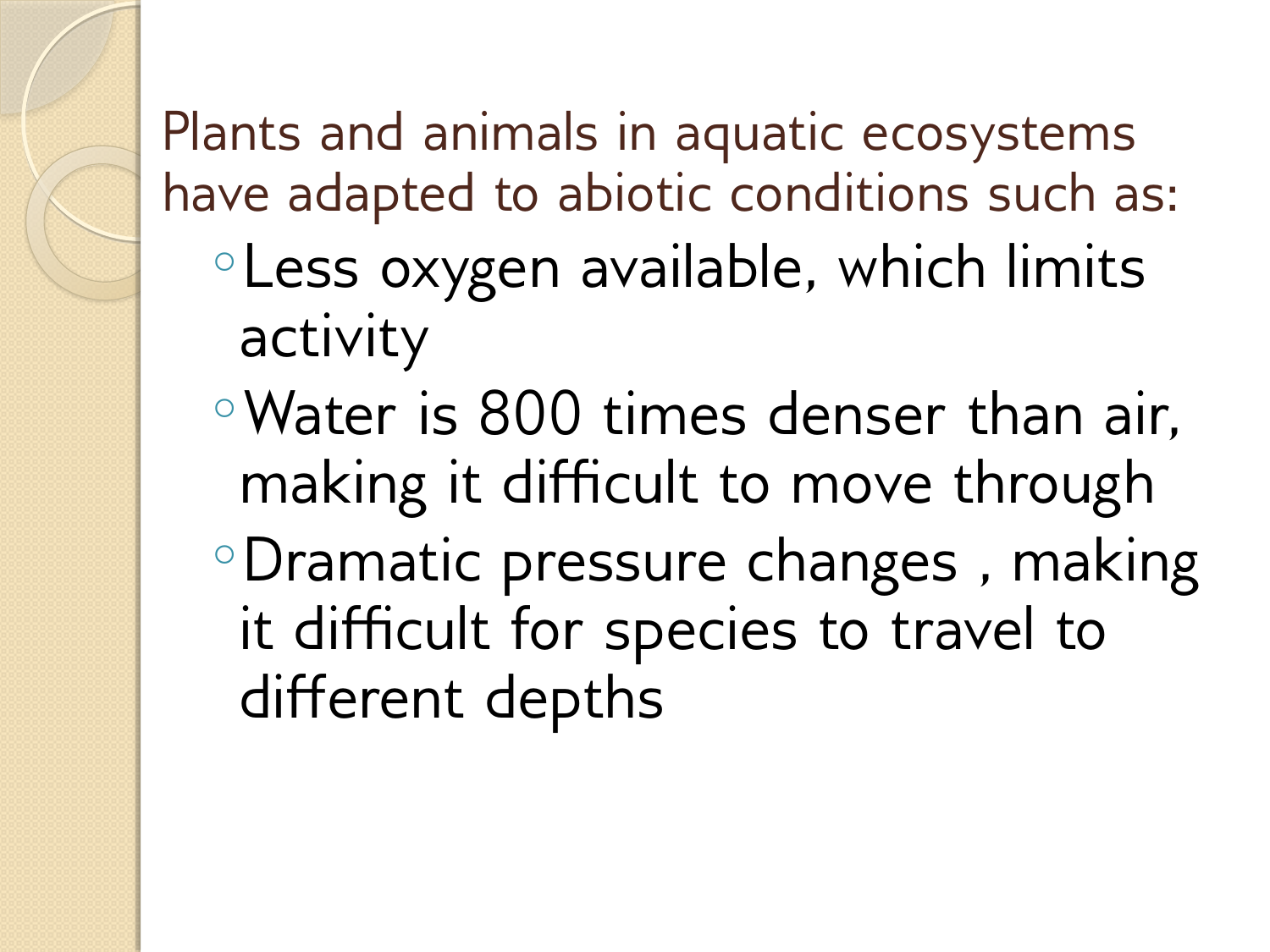

Plants and animals in aquatic ecosystems have adapted to abiotic conditions such as:
Less oxygen available, which limits activity
Water is 800 times denser than air, making it difficult to move through
Dramatic pressure changes , making it difficult for species to travel to different depths